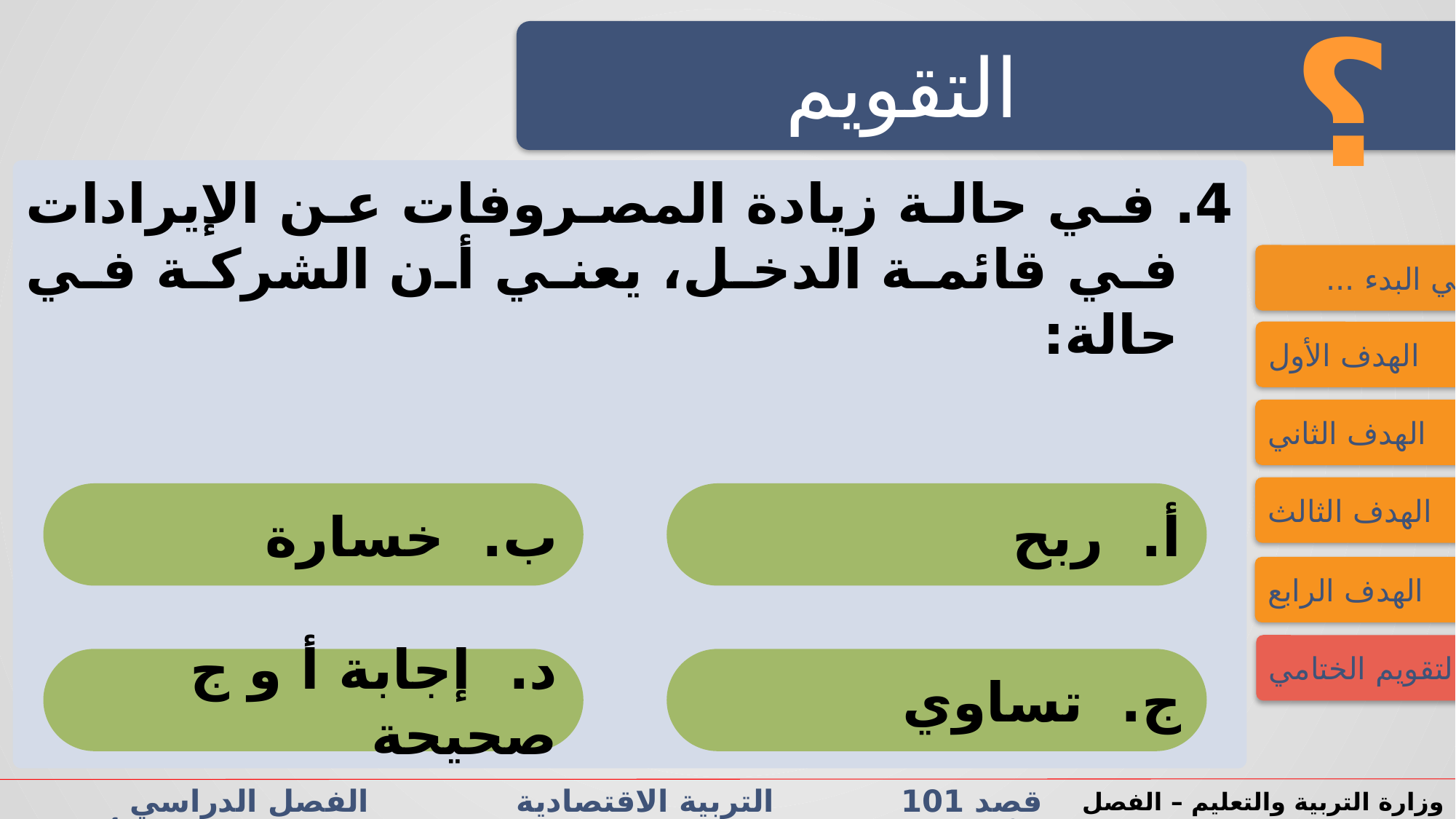

؟

التقويم
4. في حالة زيادة المصروفات عن الإيرادات في قائمة الدخل، يعني أن الشركة في حالة:

فــــي البدء ...
الهدف الأول
الهدف الثاني
الهدف الثالث
ب.  خسارة
أ.  ربح
الهدف الرابع
التقويم الختامي
د.  إجابة أ و ج صحيحة
ج.  تساوي
قصد 101            التربية الاقتصادية              الفصل الدراسي الأول/الثاني             الدرس 2-4:  المحاسبة عن عمليات المنشأة
وزارة التربية والتعليم – الفصل الدراسي2023-2024